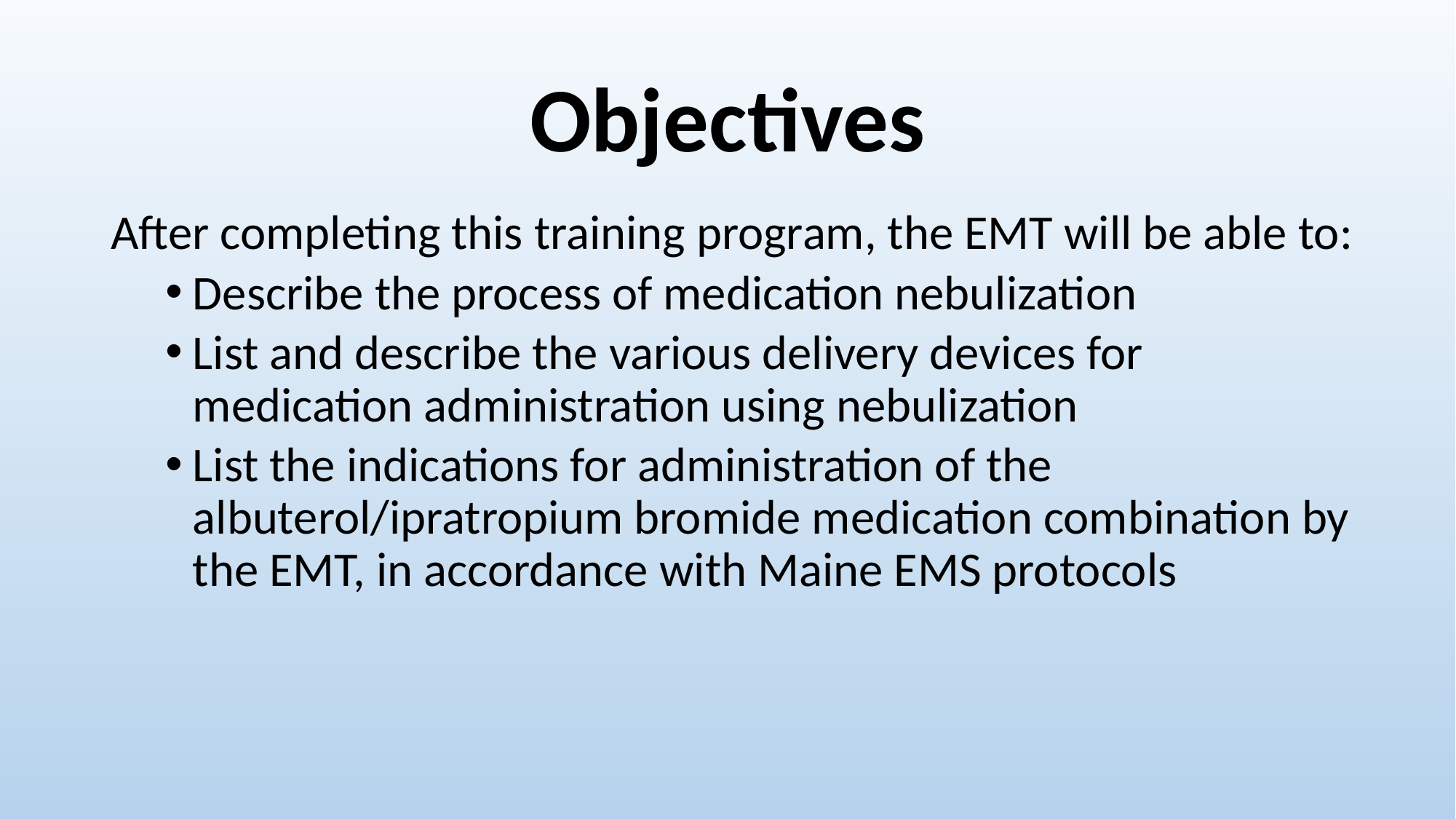

# Objectives
After completing this training program, the EMT will be able to:
Describe the process of medication nebulization
List and describe the various delivery devices for medication administration using nebulization
List the indications for administration of the albuterol/ipratropium bromide medication combination by the EMT, in accordance with Maine EMS protocols